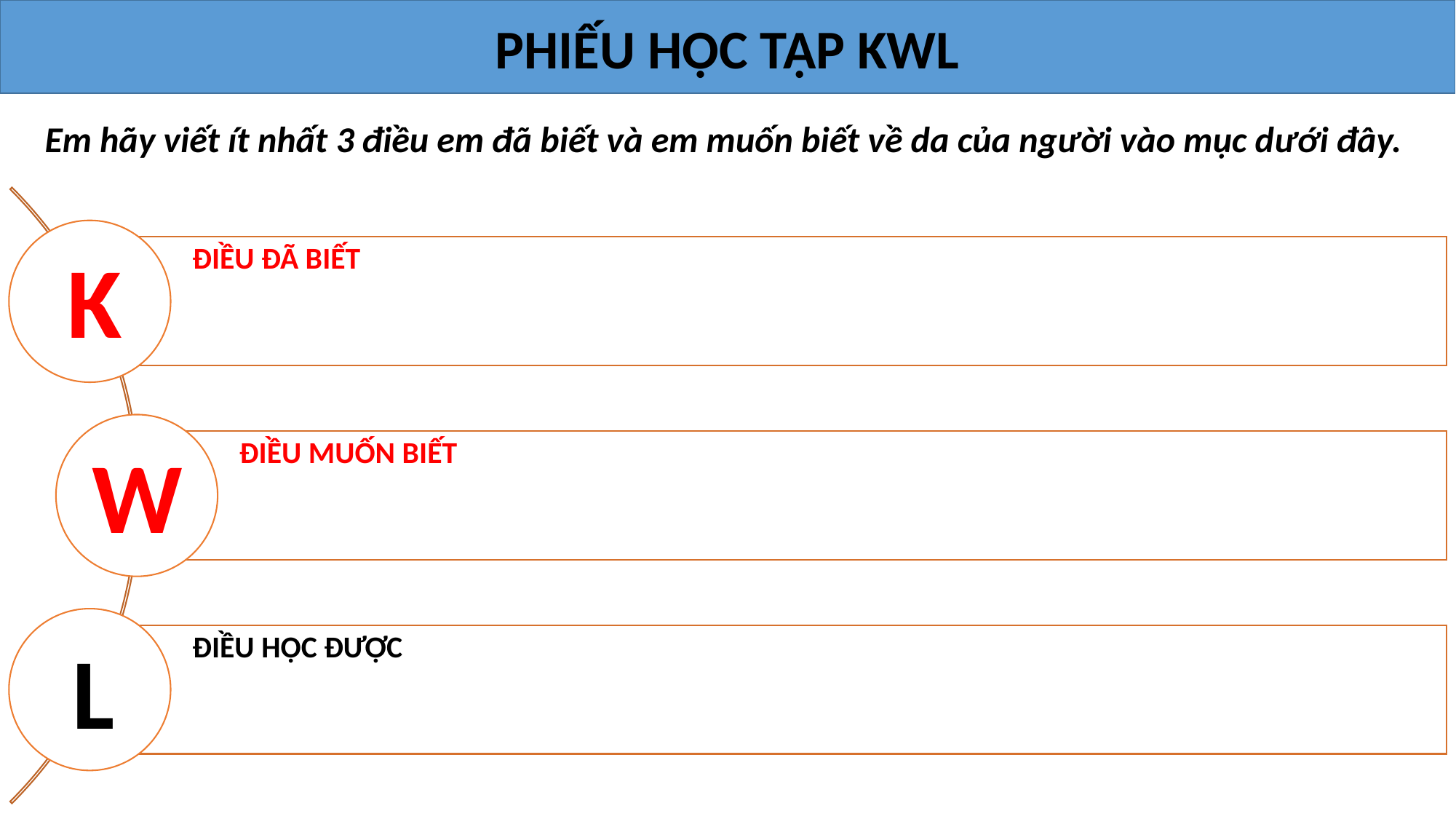

PHIẾU HỌC TẬP KWL
Em hãy viết ít nhất 3 điều em đã biết và em muốn biết về da của người vào mục dưới đây.
ĐIỀU ĐÃ BIẾT
ĐIỀU MUỐN BIẾT
ĐIỀU HỌC ĐƯỢC
K
W
L